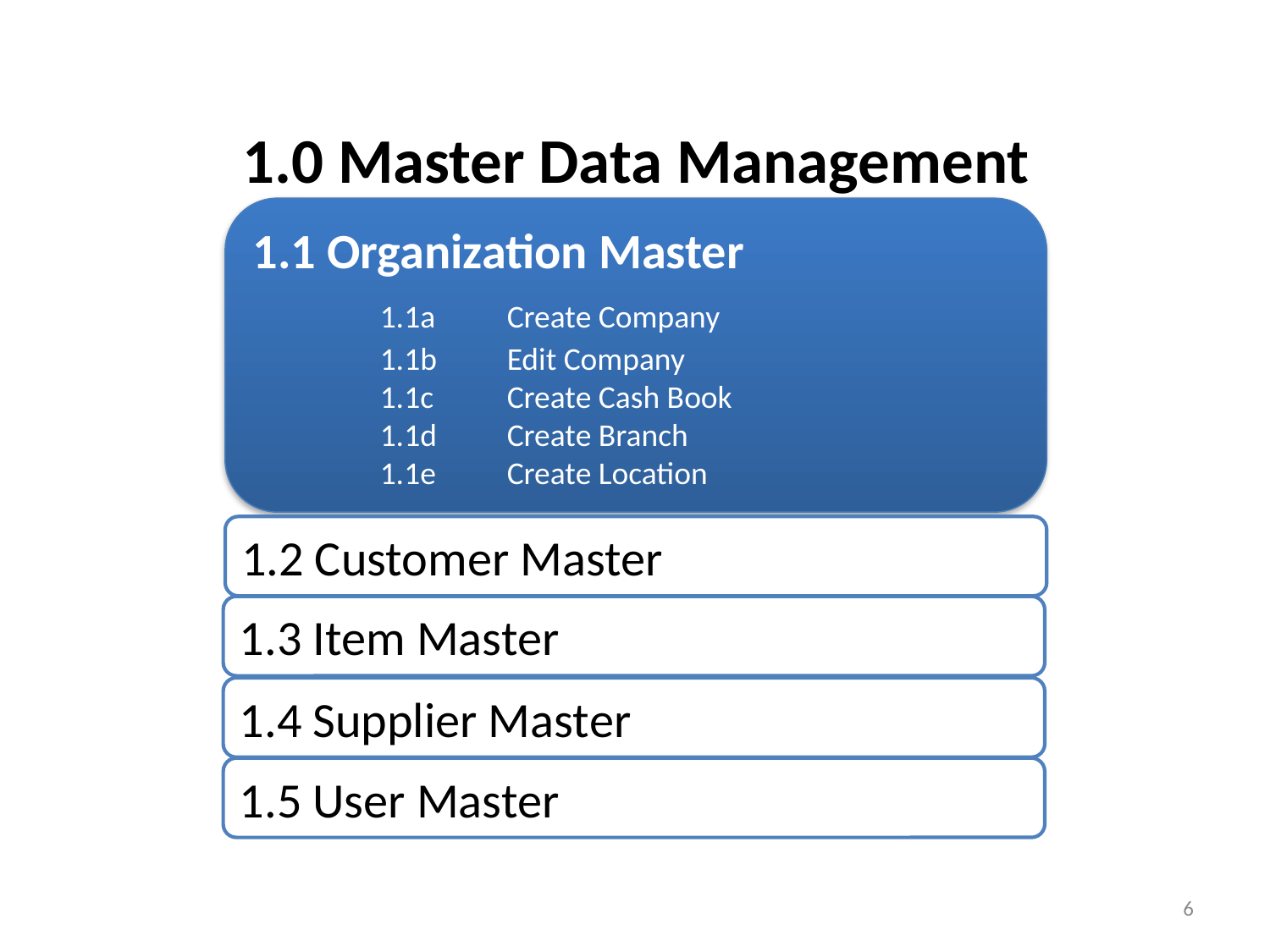

1.0 Master Data Management
1.1 Organization Master
	1.1a 	Create Company
	1.1b  	Edit Company
	1.1c  	Create Cash Book
	1.1d 	Create Branch
	1.1e  	Create Location
1.2 Customer Master
1.3 Item Master
1.4 Supplier Master
1.5 User Master
6